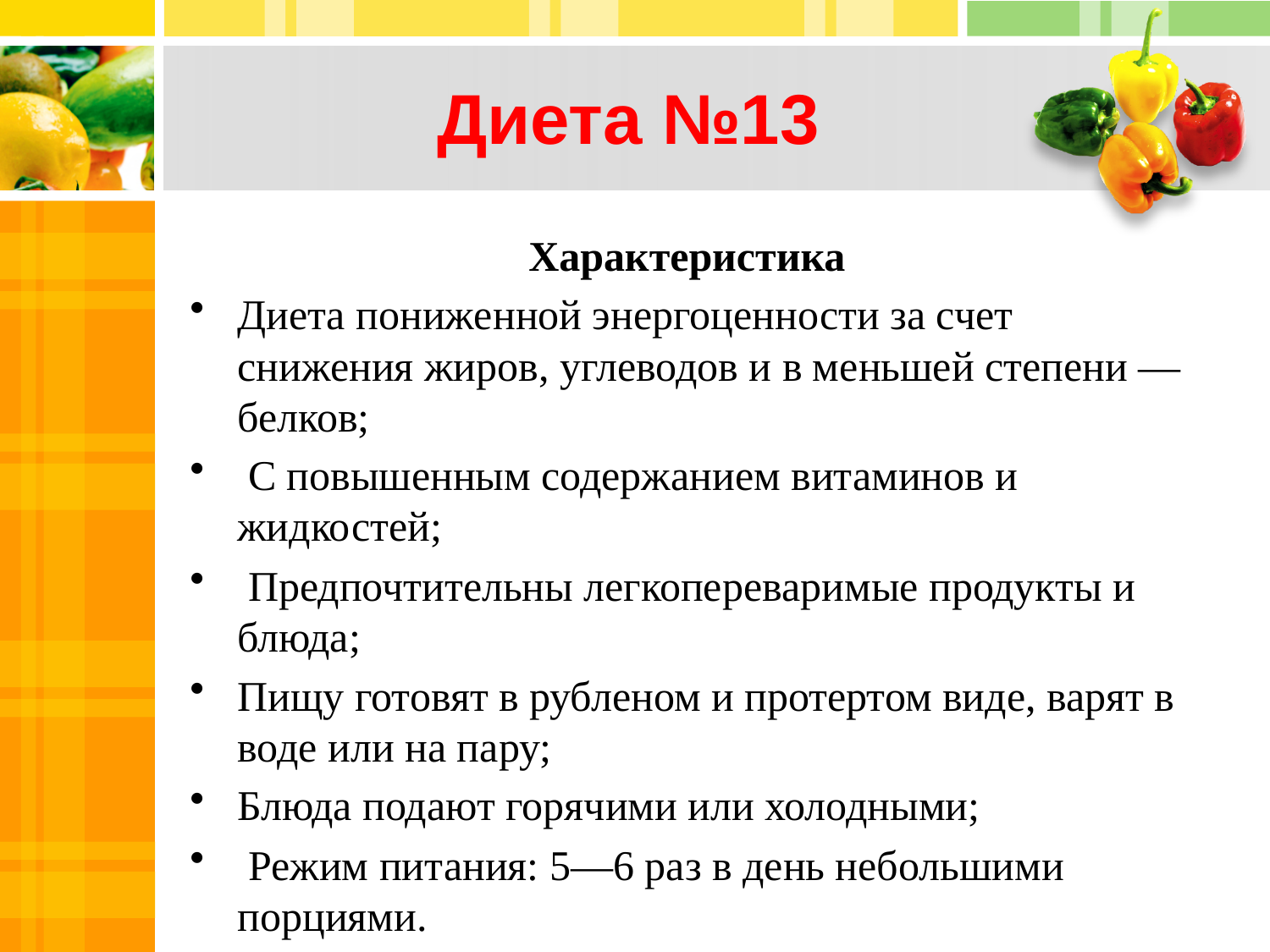

# Диета №13
                                Характеристика
Диета пониженной энергоценности за счет снижения жиров, углеводов и в меньшей степени — белков;
 С повышенным содержанием витаминов и жидкостей;
 Предпочтительны легкопереваримые продукты и блюда;
Пищу готовят в рубленом и протертом виде, варят в воде или на пару;
Блюда подают горячими или холодными;
 Режим питания: 5—6 раз в день небольшими порциями.